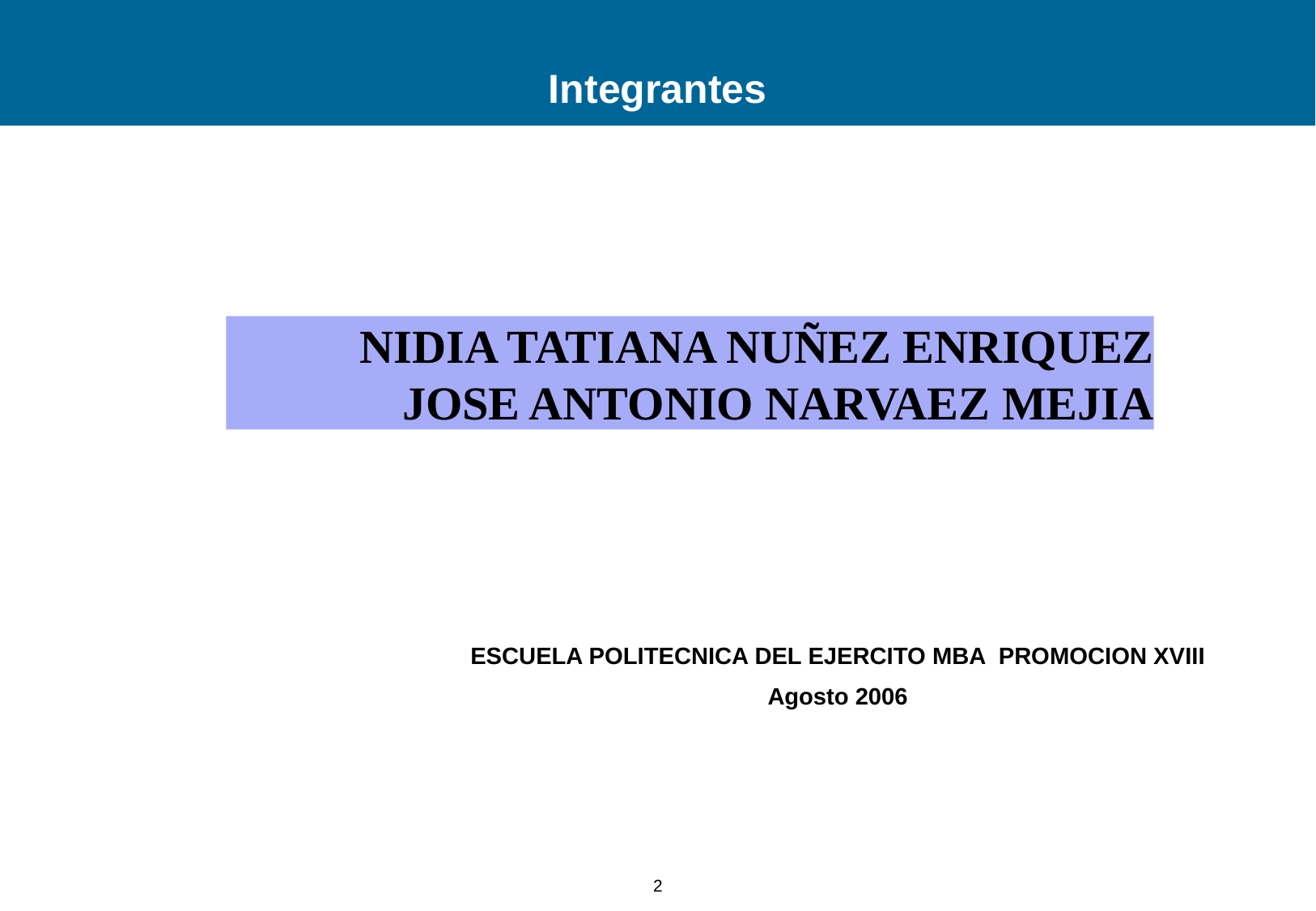

# Integrantes
NIDIA TATIANA NUÑEZ ENRIQUEZ
JOSE ANTONIO NARVAEZ MEJIA
ESCUELA POLITECNICA DEL EJERCITO MBA  PROMOCION XVIII
Agosto 2006
2